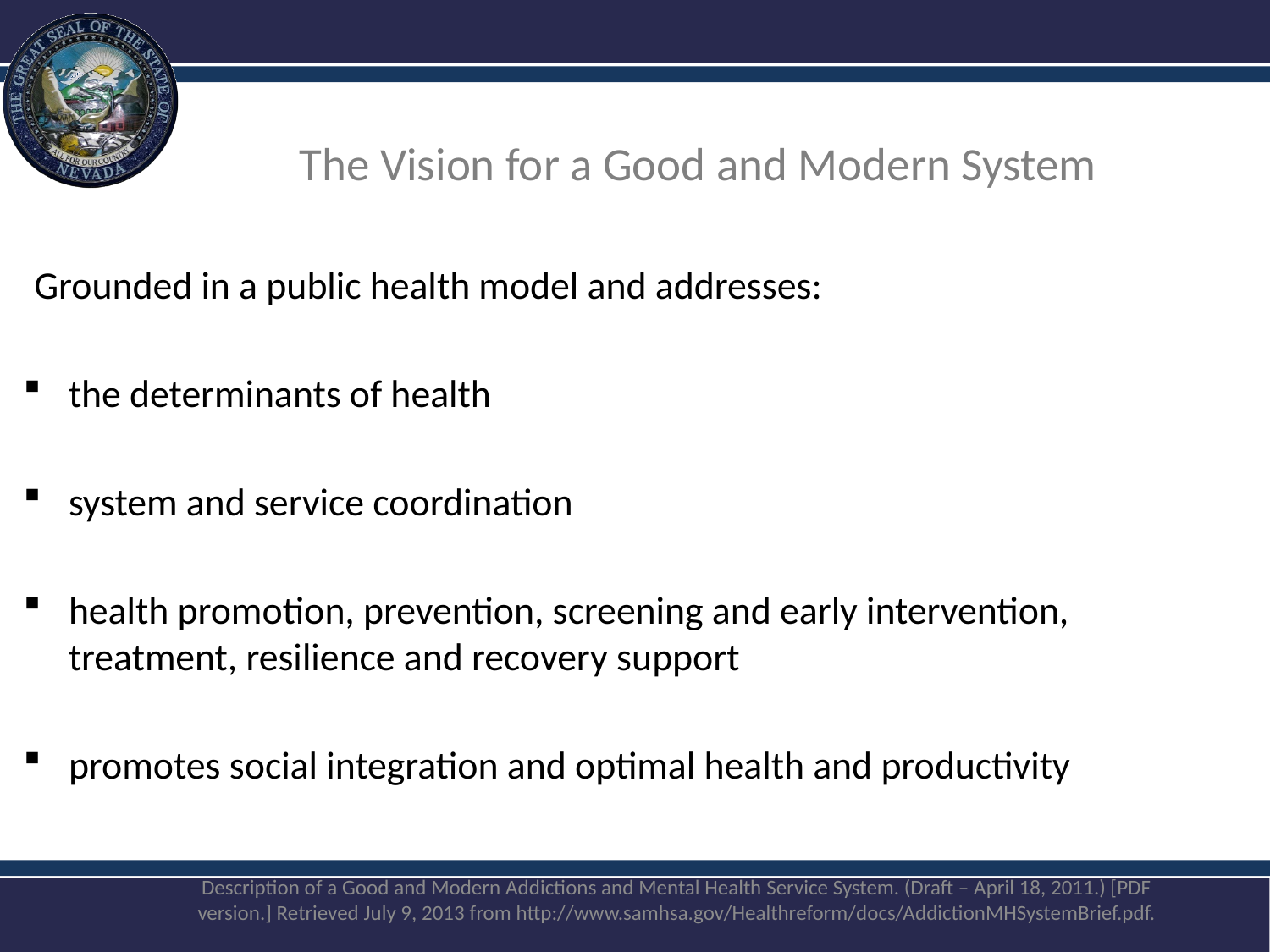

# The Vision for a Good and Modern System
Grounded in a public health model and addresses:

the determinants of health

system and service coordination

health promotion, prevention, screening and early intervention, treatment, resilience and recovery support

promotes social integration and optimal health and productivity
Description of a Good and Modern Addictions and Mental Health Service System. (Draft – April 18, 2011.) [PDF version.] Retrieved July 9, 2013 from http://www.samhsa.gov/Healthreform/docs/AddictionMHSystemBrief.pdf.